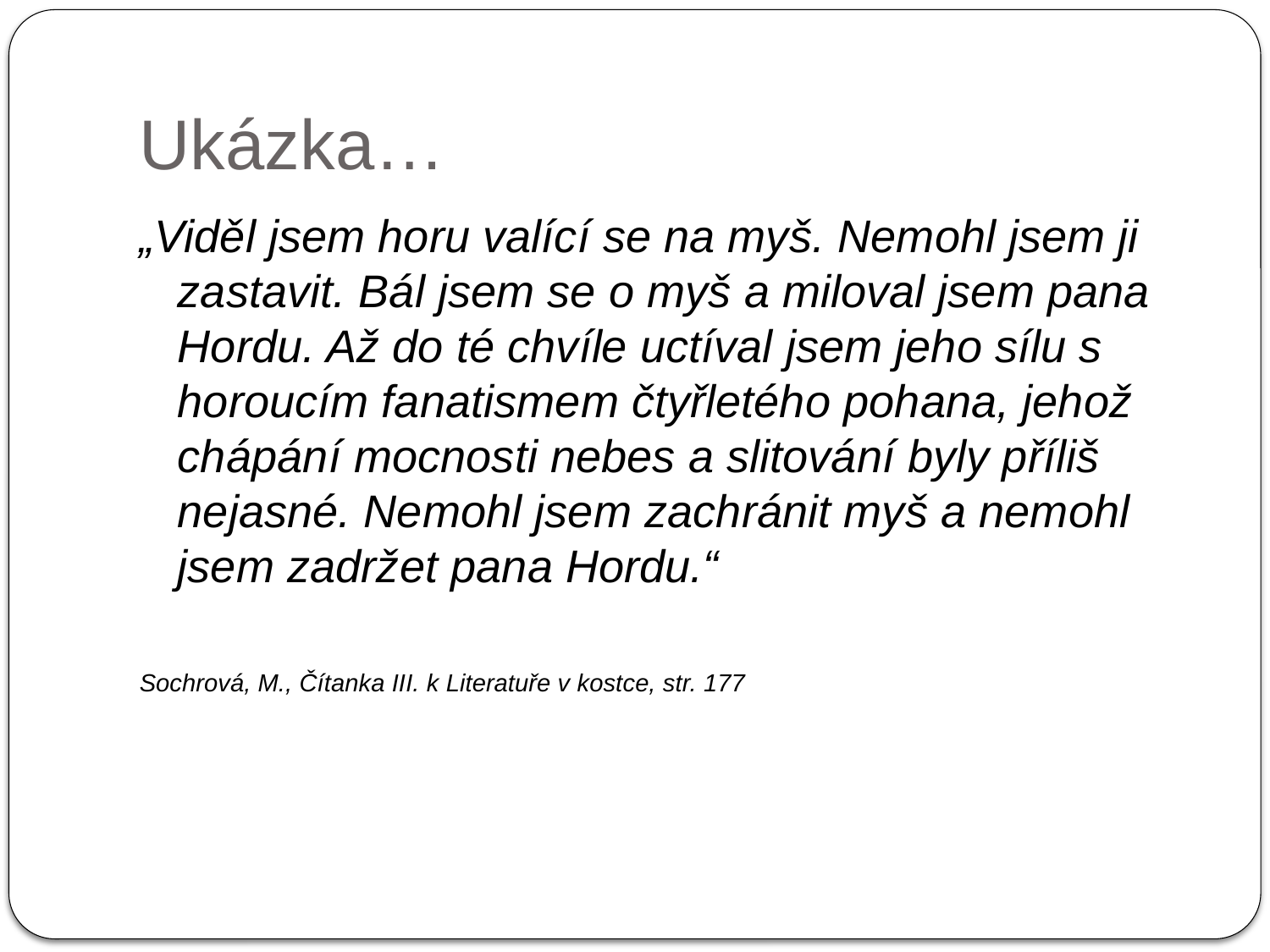

# Ukázka…
„Viděl jsem horu valící se na myš. Nemohl jsem ji zastavit. Bál jsem se o myš a miloval jsem pana Hordu. Až do té chvíle uctíval jsem jeho sílu s horoucím fanatismem čtyřletého pohana, jehož chápání mocnosti nebes a slitování byly příliš nejasné. Nemohl jsem zachránit myš a nemohl jsem zadržet pana Hordu.“

Sochrová, M., Čítanka III. k Literatuře v kostce, str. 177